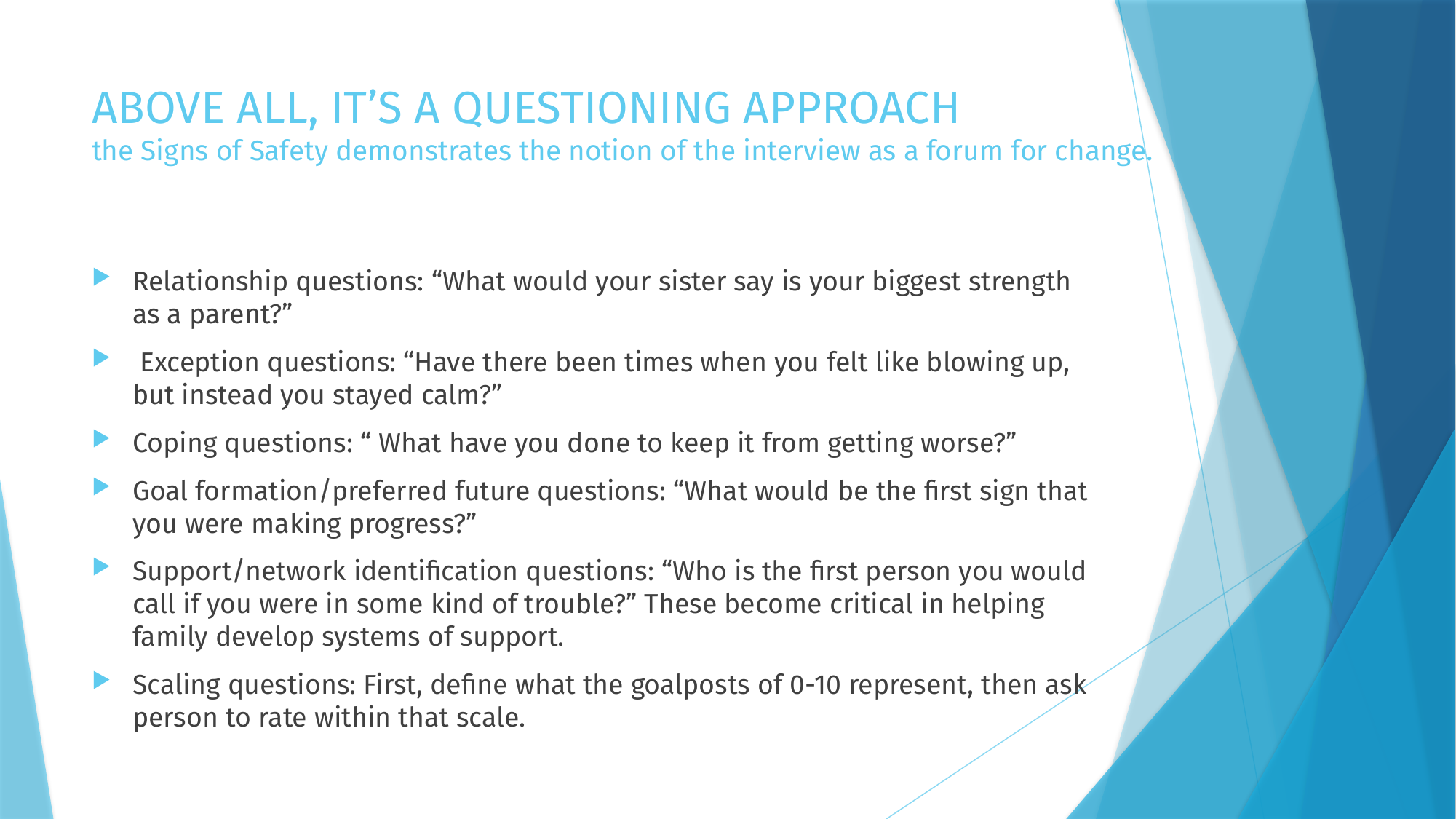

# ABOVE ALL, IT’S A QUESTIONING APPROACH the Signs of Safety demonstrates the notion of the interview as a forum for change.
Relationship questions: “What would your sister say is your biggest strength as a parent?”
 Exception questions: “Have there been times when you felt like blowing up, but instead you stayed calm?”
Coping questions: “ What have you done to keep it from getting worse?”
Goal formation/preferred future questions: “What would be the first sign that you were making progress?”
Support/network identification questions: “Who is the first person you would call if you were in some kind of trouble?” These become critical in helping family develop systems of support.
Scaling questions: First, define what the goalposts of 0-10 represent, then ask person to rate within that scale.